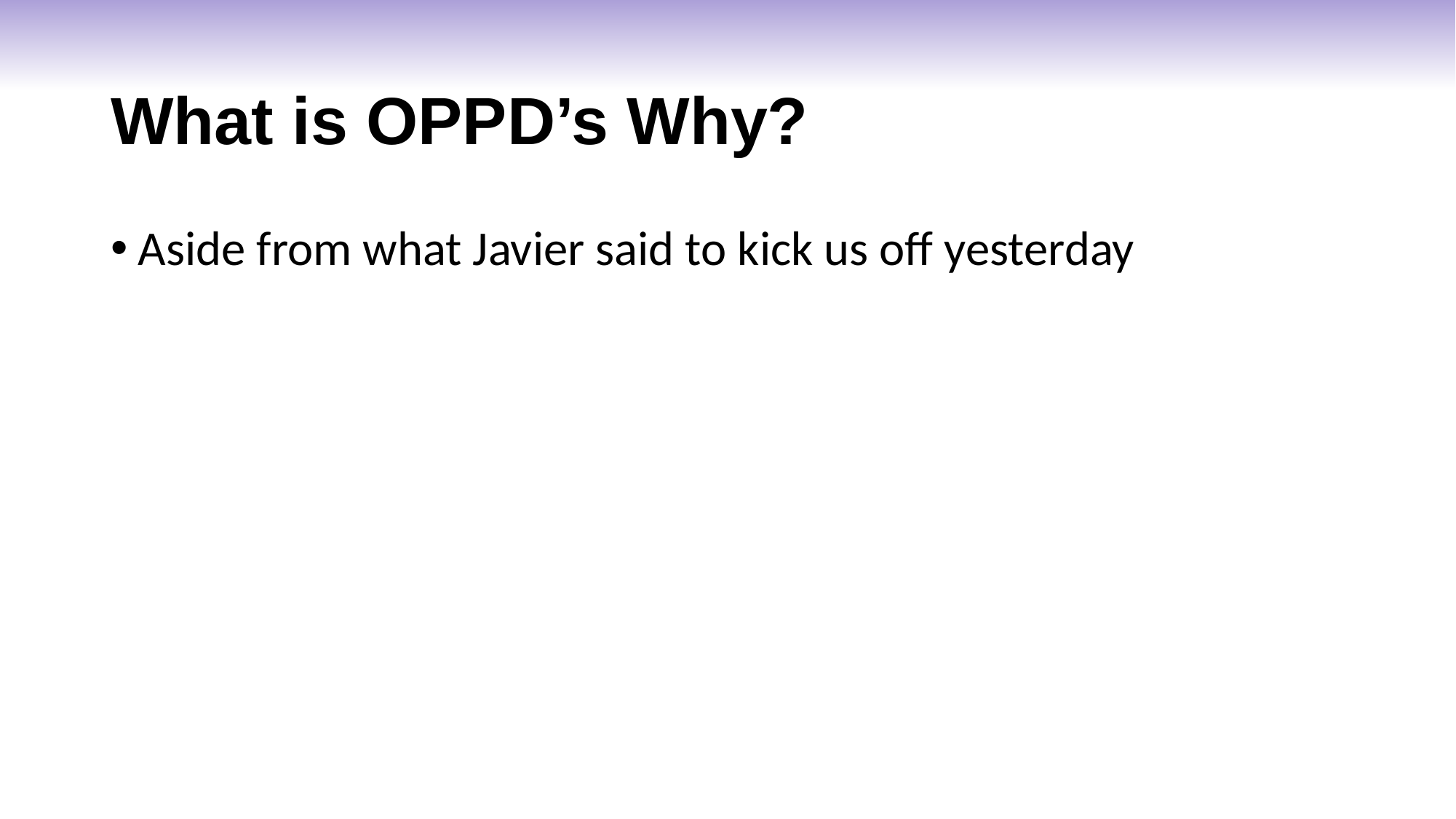

# What is OPPD’s Why?
Aside from what Javier said to kick us off yesterday